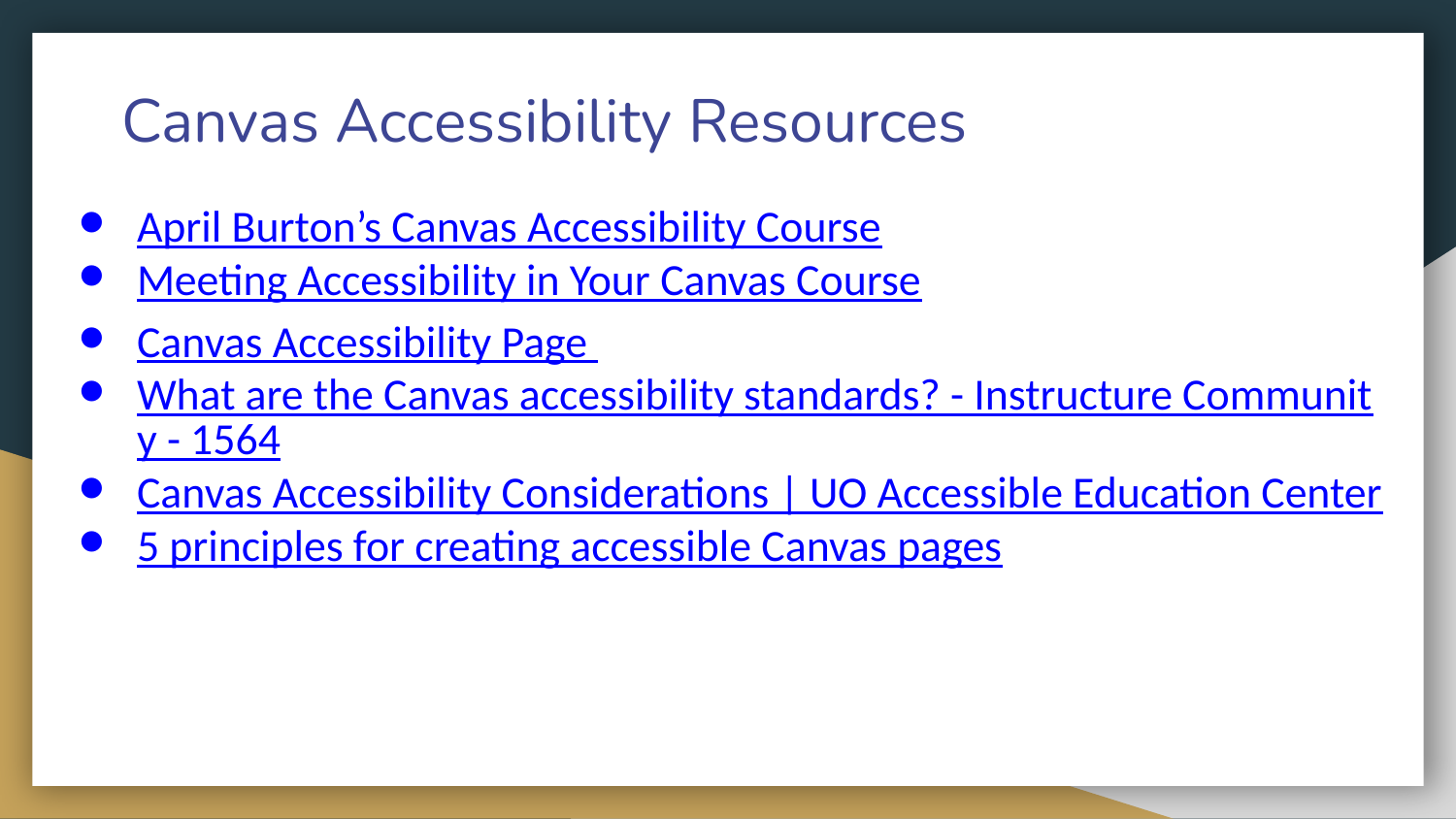

# Canvas Accessibility Resources
April Burton’s Canvas Accessibility Course
Meeting Accessibility in Your Canvas Course
Canvas Accessibility Page
What are the Canvas accessibility standards? - Instructure Community - 1564
Canvas Accessibility Considerations | UO Accessible Education Center
5 principles for creating accessible Canvas pages